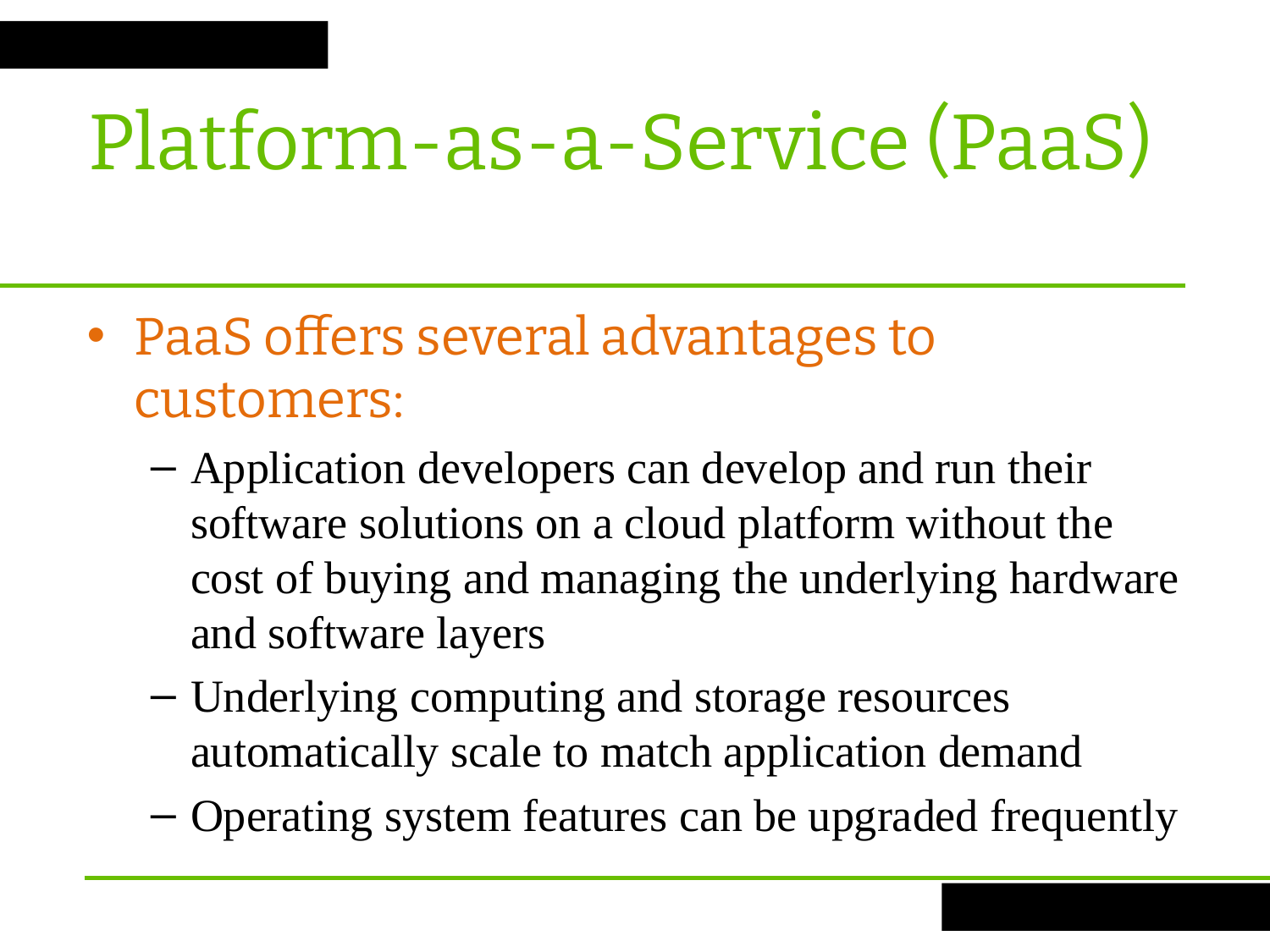

Platform-as-a-Service (PaaS)
PaaS offers several advantages to customers:
Application developers can develop and run their software solutions on a cloud platform without the cost of buying and managing the underlying hardware and software layers
Underlying computing and storage resources automatically scale to match application demand
Operating system features can be upgraded frequently